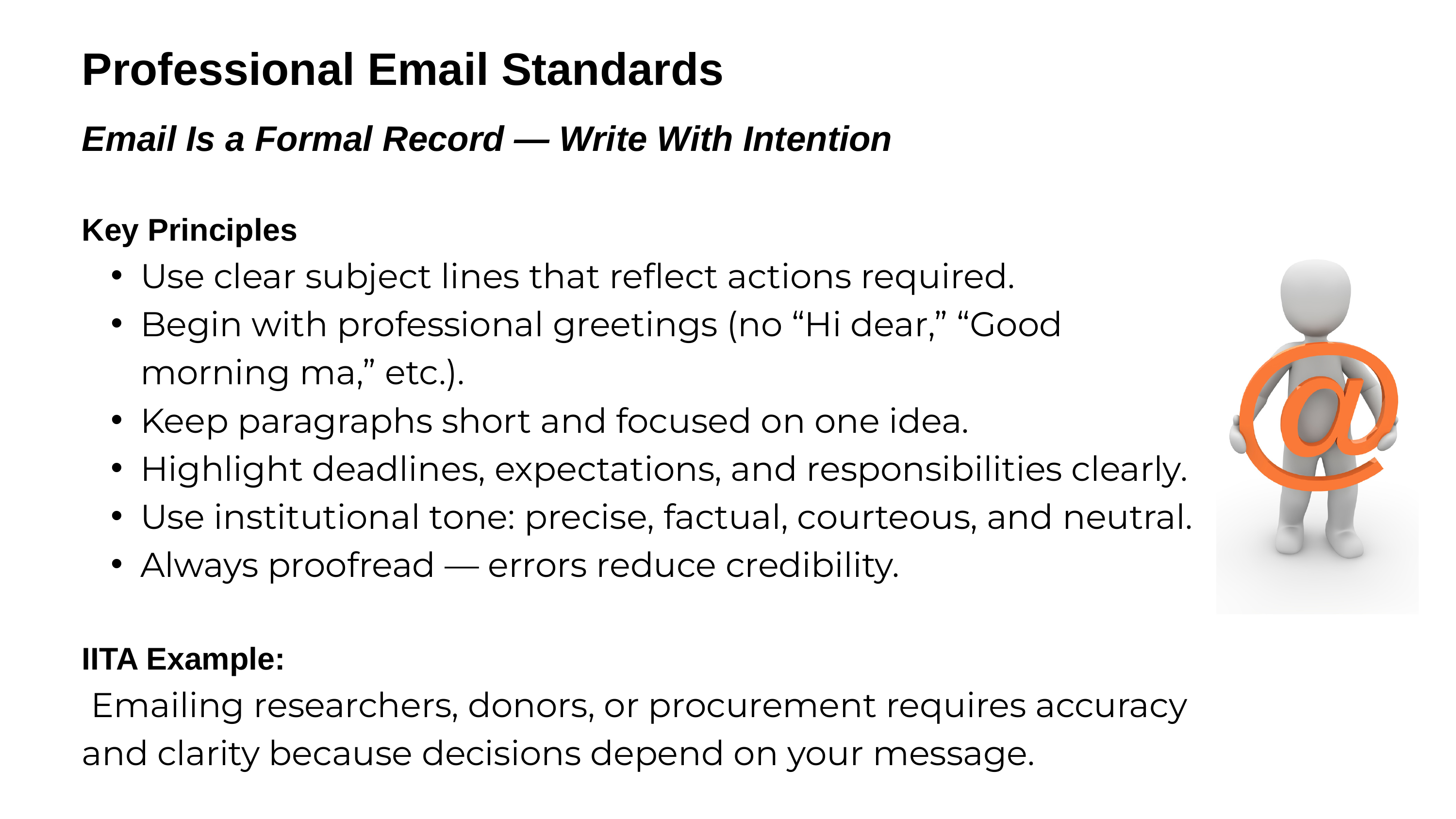

Professional Email Standards
Email Is a Formal Record — Write With Intention
Key Principles
Use clear subject lines that reflect actions required.
Begin with professional greetings (no “Hi dear,” “Good morning ma,” etc.).
Keep paragraphs short and focused on one idea.
Highlight deadlines, expectations, and responsibilities clearly.
Use institutional tone: precise, factual, courteous, and neutral.
Always proofread — errors reduce credibility.

IITA Example:
 Emailing researchers, donors, or procurement requires accuracy and clarity because decisions depend on your message.